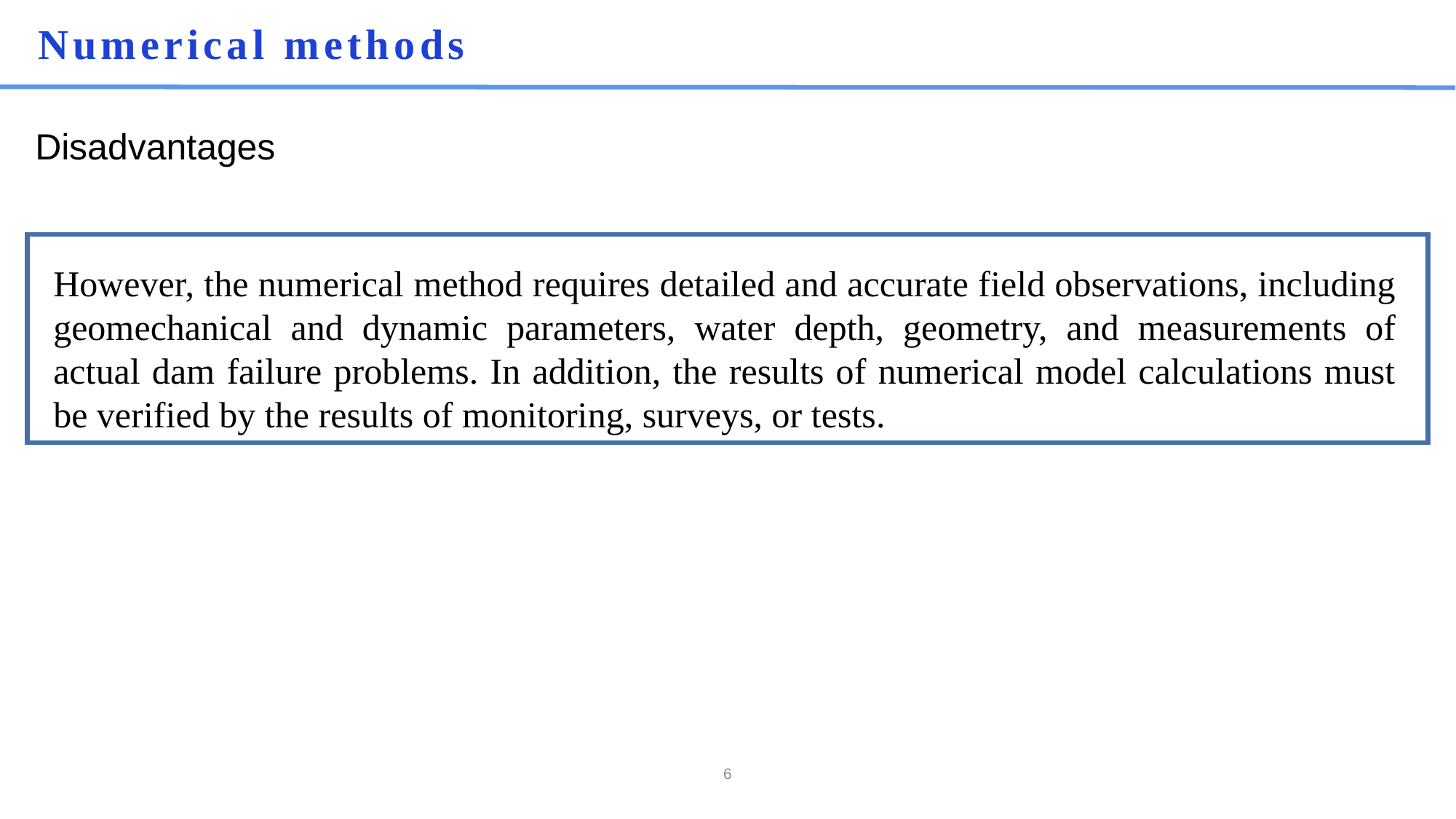

# Numerical methods
Disadvantages

However, the numerical method requires detailed and accurate field observations, including geomechanical and dynamic parameters, water depth, geometry, and measurements of actual dam failure problems. In addition, the results of numerical model calculations must be verified by the results of monitoring, surveys, or tests.
6
22